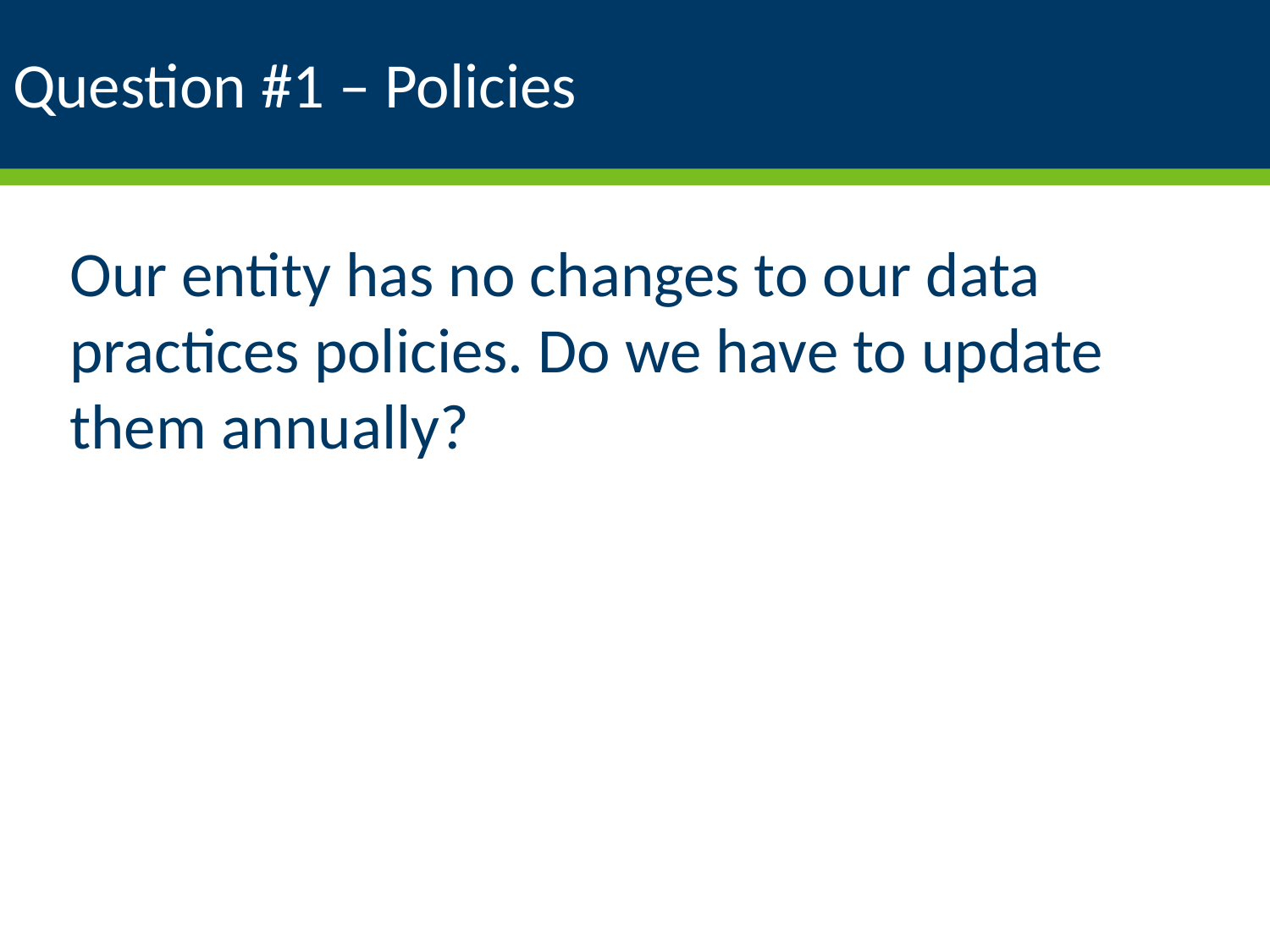

# Question #1 – Policies
Our entity has no changes to our data practices policies. Do we have to update them annually?